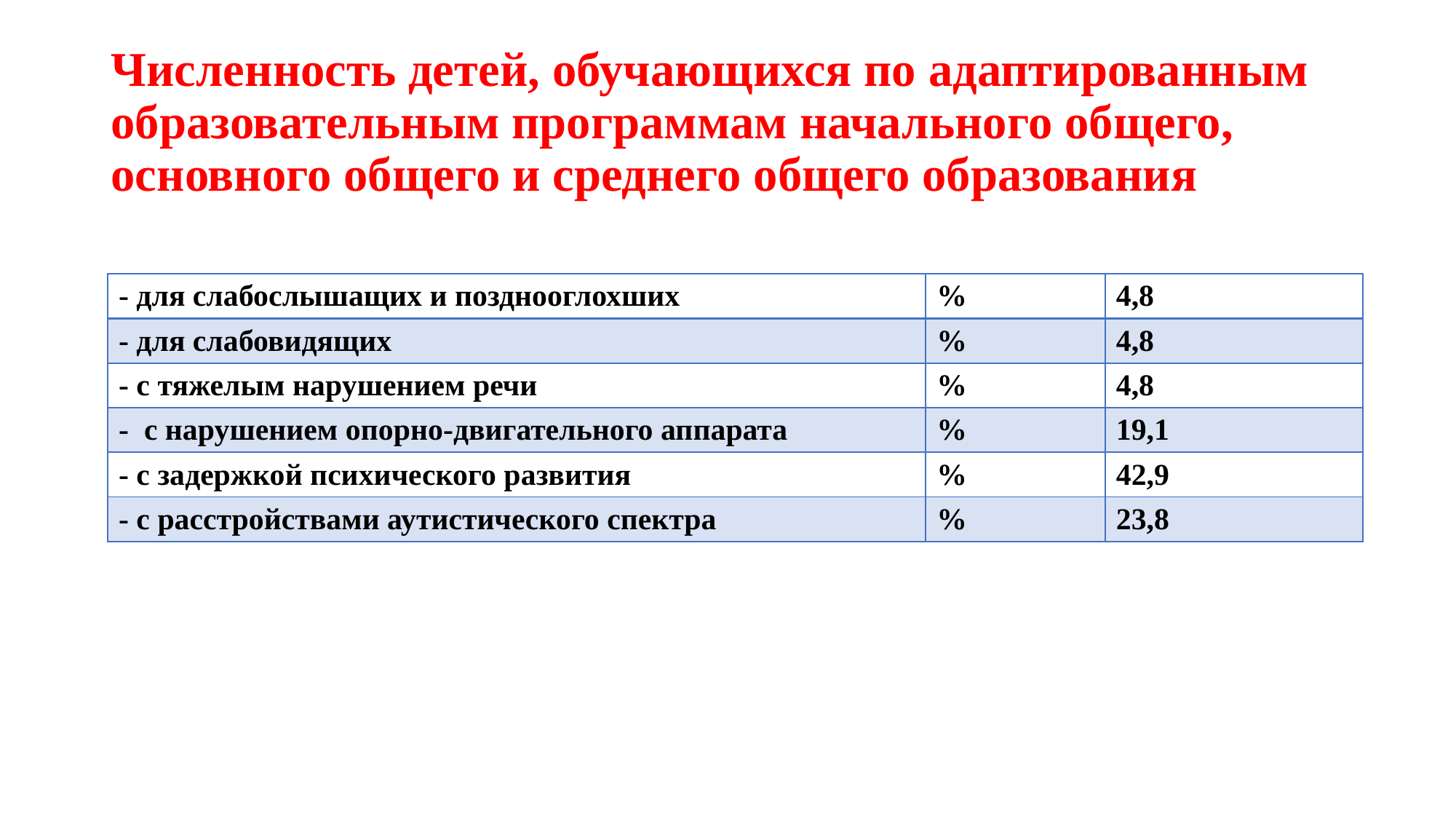

# Численность детей, обучающихся по адаптированным образовательным программам начального общего, основного общего и среднего общего образования
| - для слабослышащих и позднооглохших | % | 4,8 |
| --- | --- | --- |
| - для слабовидящих | % | 4,8 |
| - с тяжелым нарушением речи | % | 4,8 |
| - с нарушением опорно-двигательного аппарата | % | 19,1 |
| - с задержкой психического развития | % | 42,9 |
| - с расстройствами аутистического спектра | % | 23,8 |